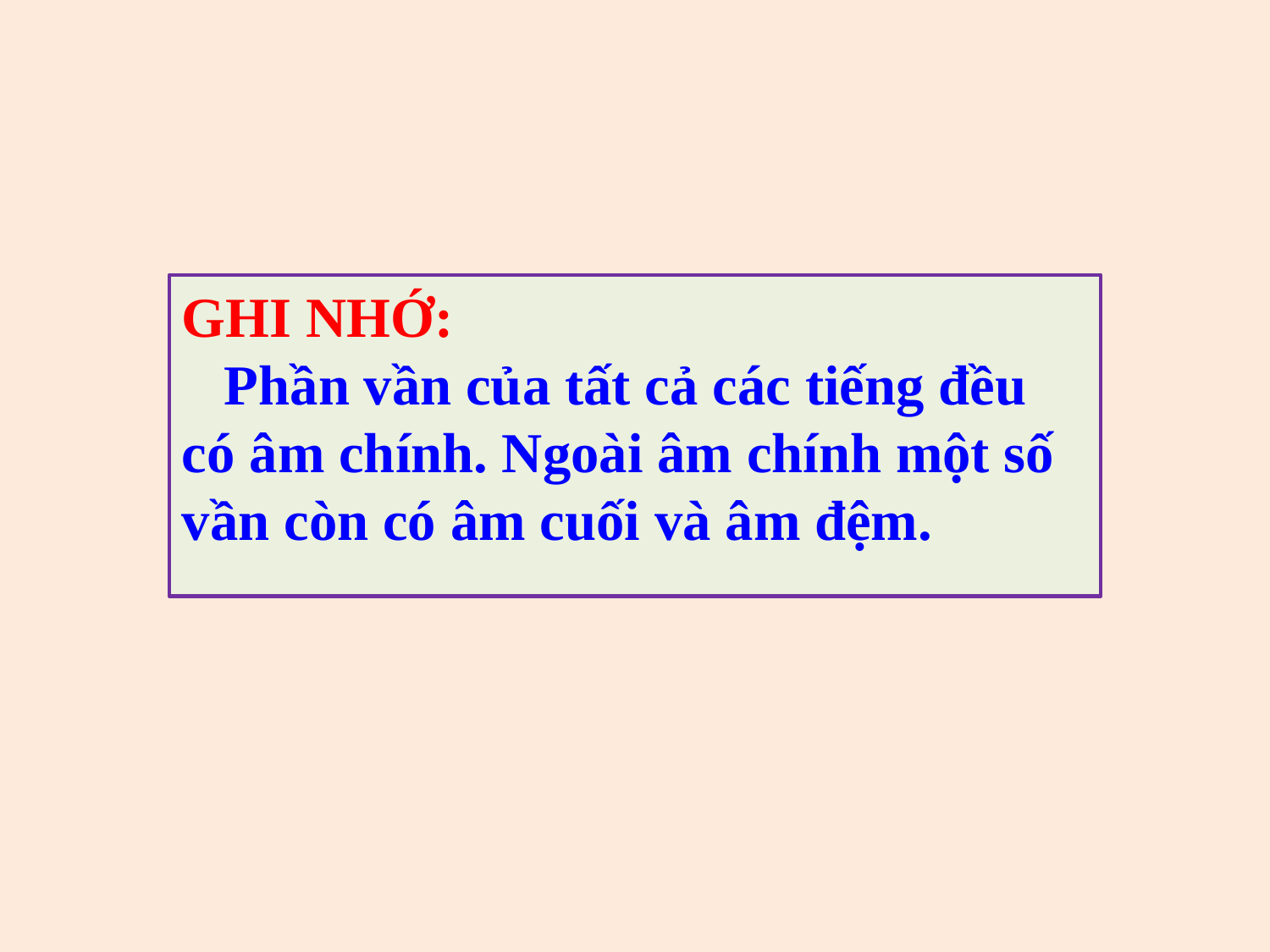

GHI NHỚ:
   Phần vần của tất cả các tiếng đều có âm chính. Ngoài âm chính một số vần còn có âm cuối và âm đệm.